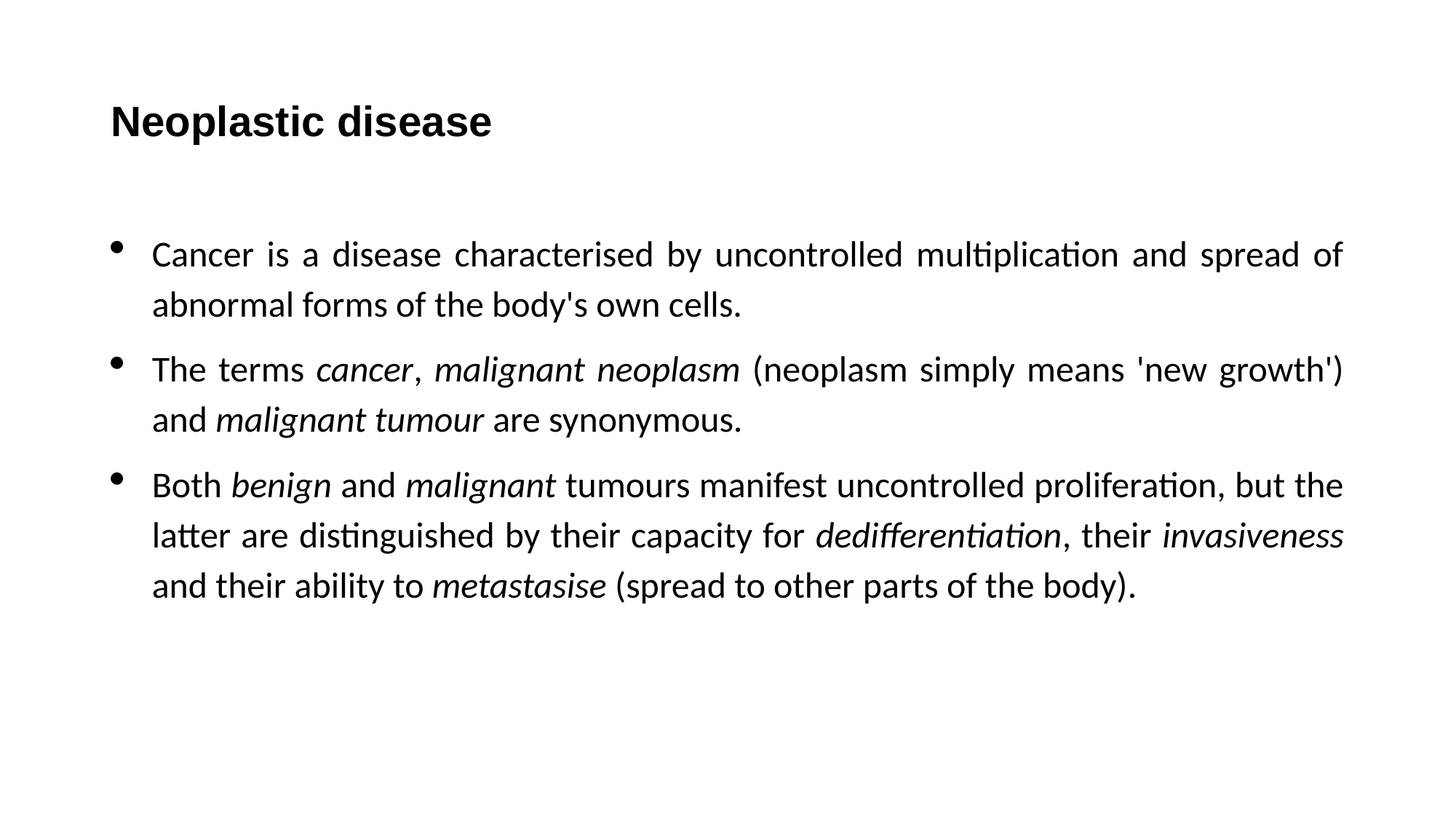

# Neoplastic disease
Cancer is a disease characterised by uncontrolled multiplication and spread of abnormal forms of the body's own cells.
The terms cancer, malignant neoplasm (neoplasm simply means 'new growth') and malignant tumour are synonymous.
Both benign and malignant tumours manifest uncontrolled proliferation, but the latter are distinguished by their capacity for dedifferentiation, their invasiveness and their ability to metastasise (spread to other parts of the body).